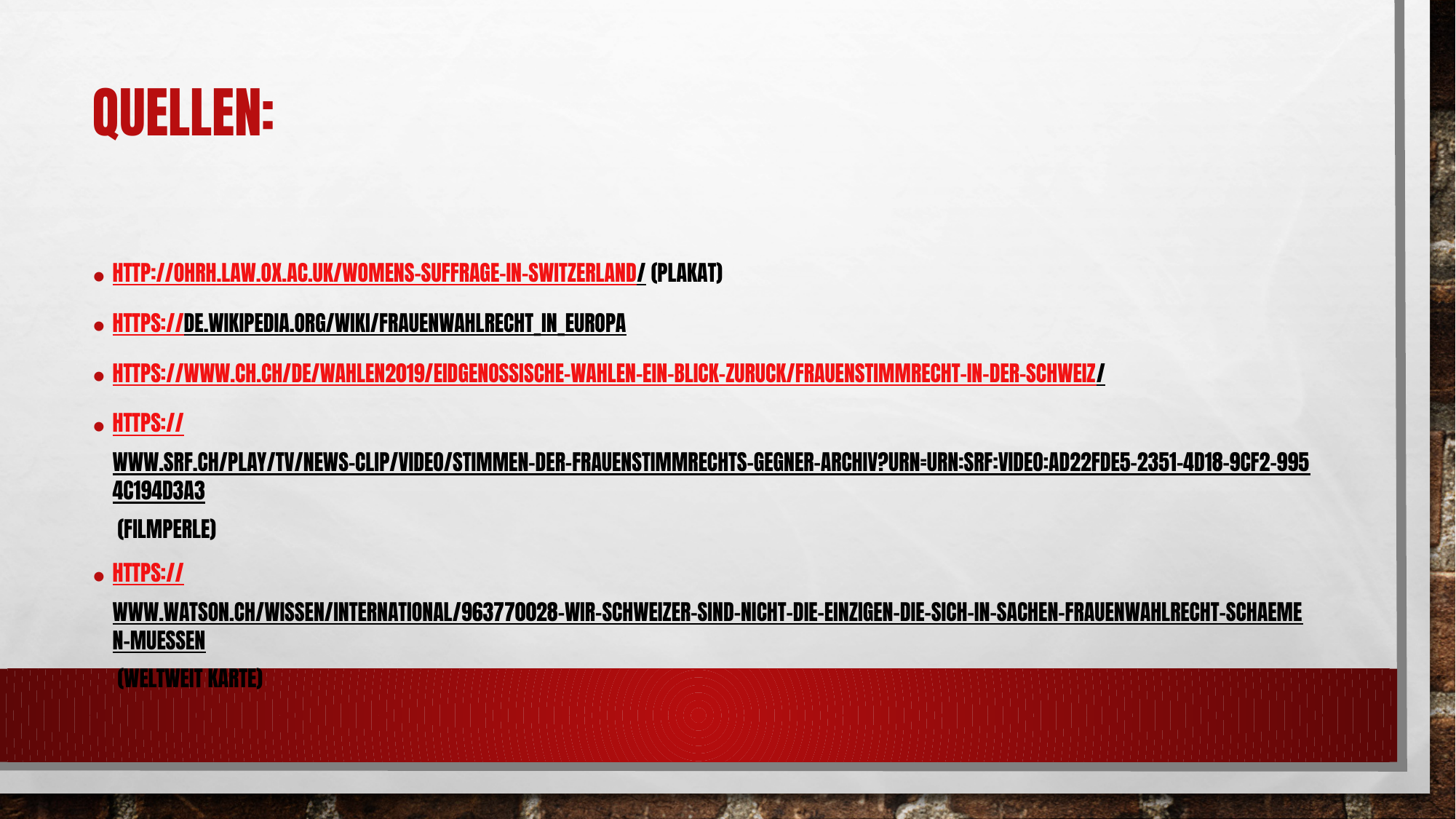

# Quellen:
http://ohrh.law.ox.ac.uk/womens-suffrage-in-switzerland/ (Plakat)
https://de.wikipedia.org/wiki/Frauenwahlrecht_in_Europa
https://www.ch.ch/de/wahlen2019/eidgenossische-wahlen-ein-blick-zuruck/frauenstimmrecht-in-der-schweiz/
https://www.srf.ch/play/tv/news-clip/video/stimmen-der-frauenstimmrechts-gegner-archiv?urn=urn:srf:video:ad22fde5-2351-4d18-9cf2-9954c194d3a3 (Filmperle)
https://www.watson.ch/wissen/international/963770028-wir-schweizer-sind-nicht-die-einzigen-die-sich-in-sachen-frauenwahlrecht-schaemen-muessen (Weltweit Karte)